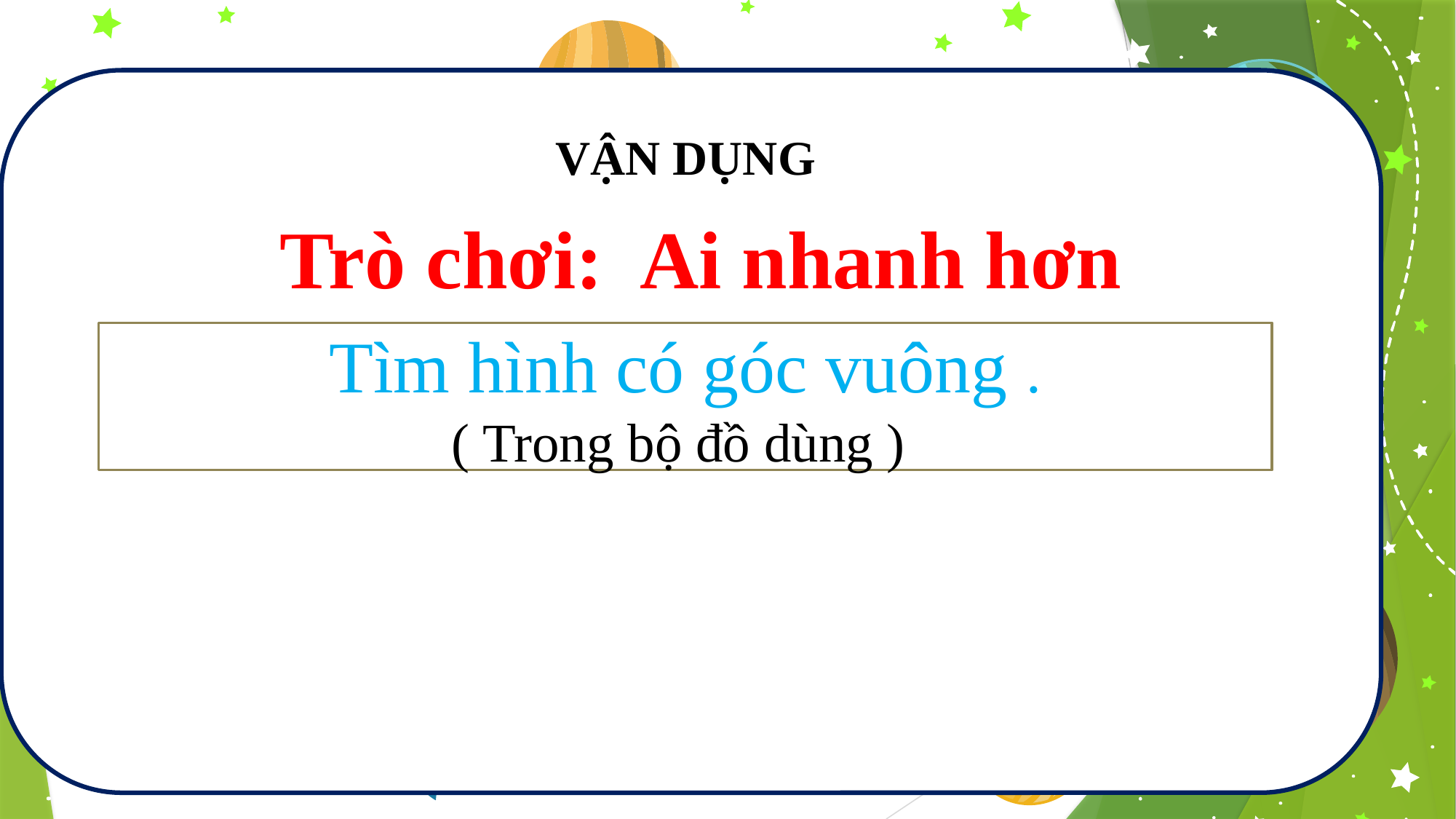

VẬN DỤNG
Trò chơi:  Ai nhanh hơn
Tìm hình có góc vuông .
( Trong bộ đồ dùng )